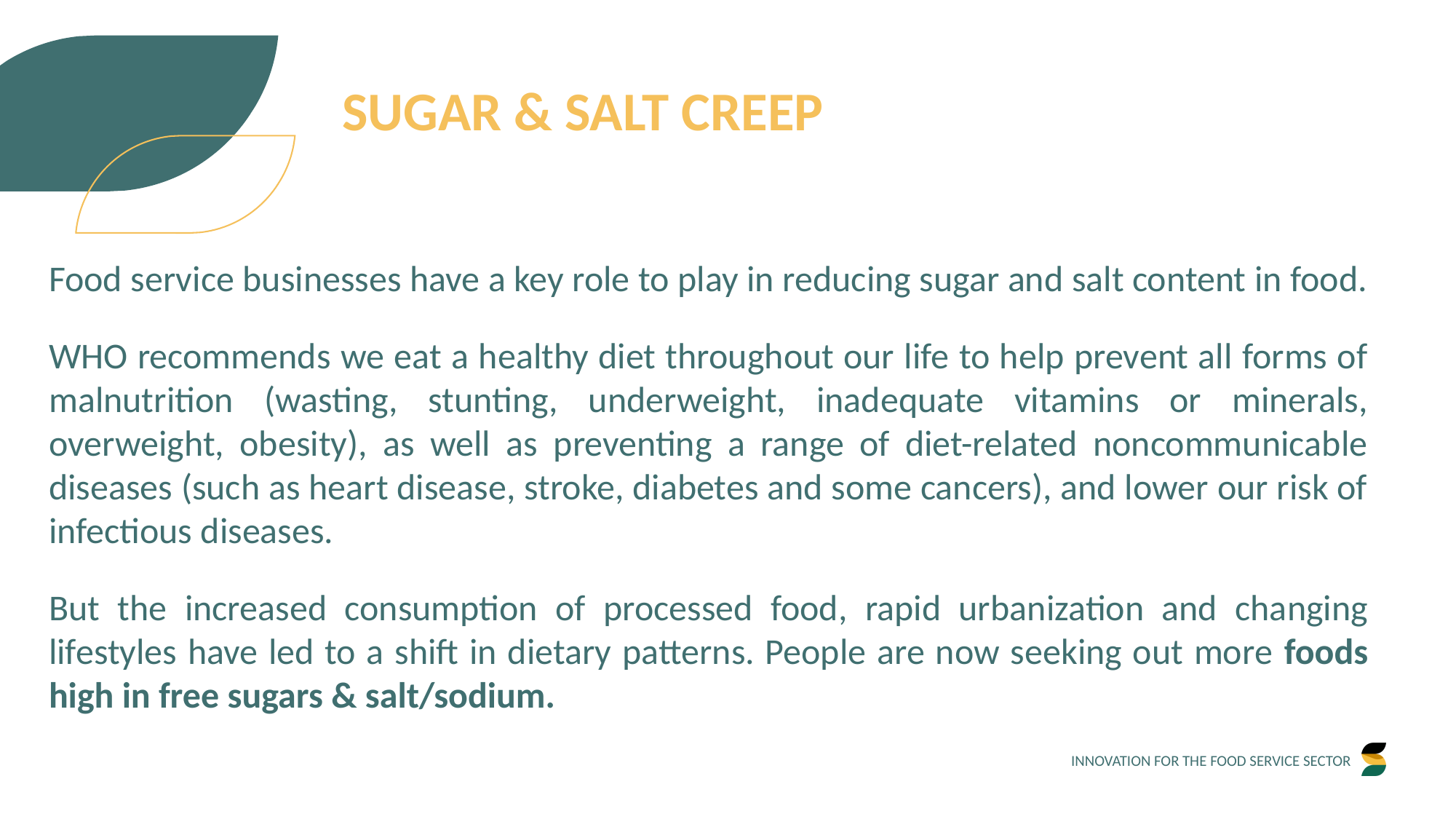

SUGAR & SALT CREEP
Food service businesses have a key role to play in reducing sugar and salt content in food.
WHO recommends we eat a healthy diet throughout our life to help prevent all forms of malnutrition (wasting, stunting, underweight, inadequate vitamins or minerals, overweight, obesity), as well as preventing a range of diet-related noncommunicable diseases (such as heart disease, stroke, diabetes and some cancers), and lower our risk of infectious diseases.
But the increased consumption of processed food, rapid urbanization and changing lifestyles have led to a shift in dietary patterns. People are now seeking out more foods high in free sugars & salt/sodium.